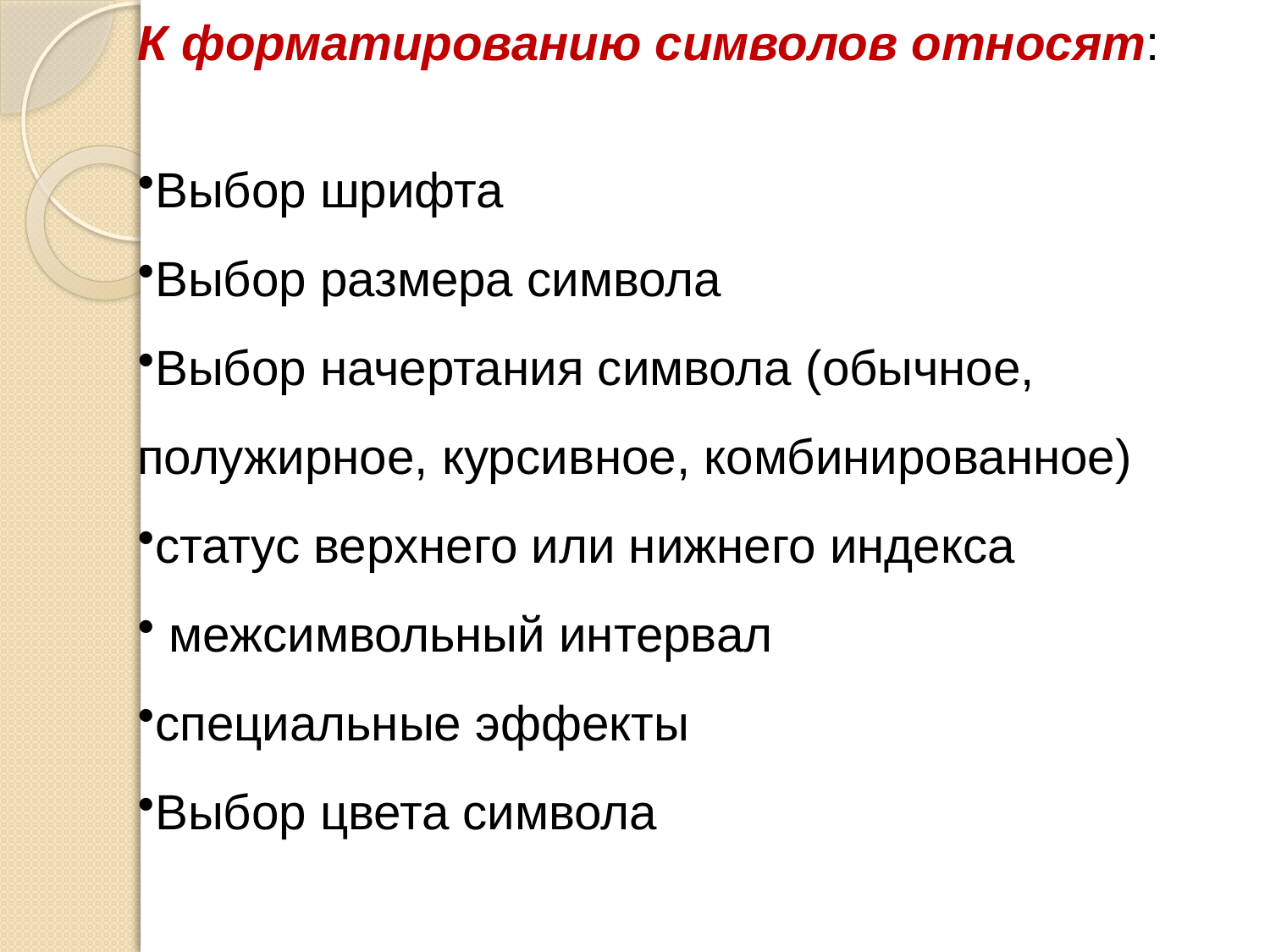

К форматированию символов относят:

Выбор шрифта
Выбор размера символа
Выбор начертания символа (обычное, полужирное, курсивное, комбинированное)
статус верхнего или нижнего индекса
 межсимвольный интервал
специальные эффекты
Выбор цвета символа